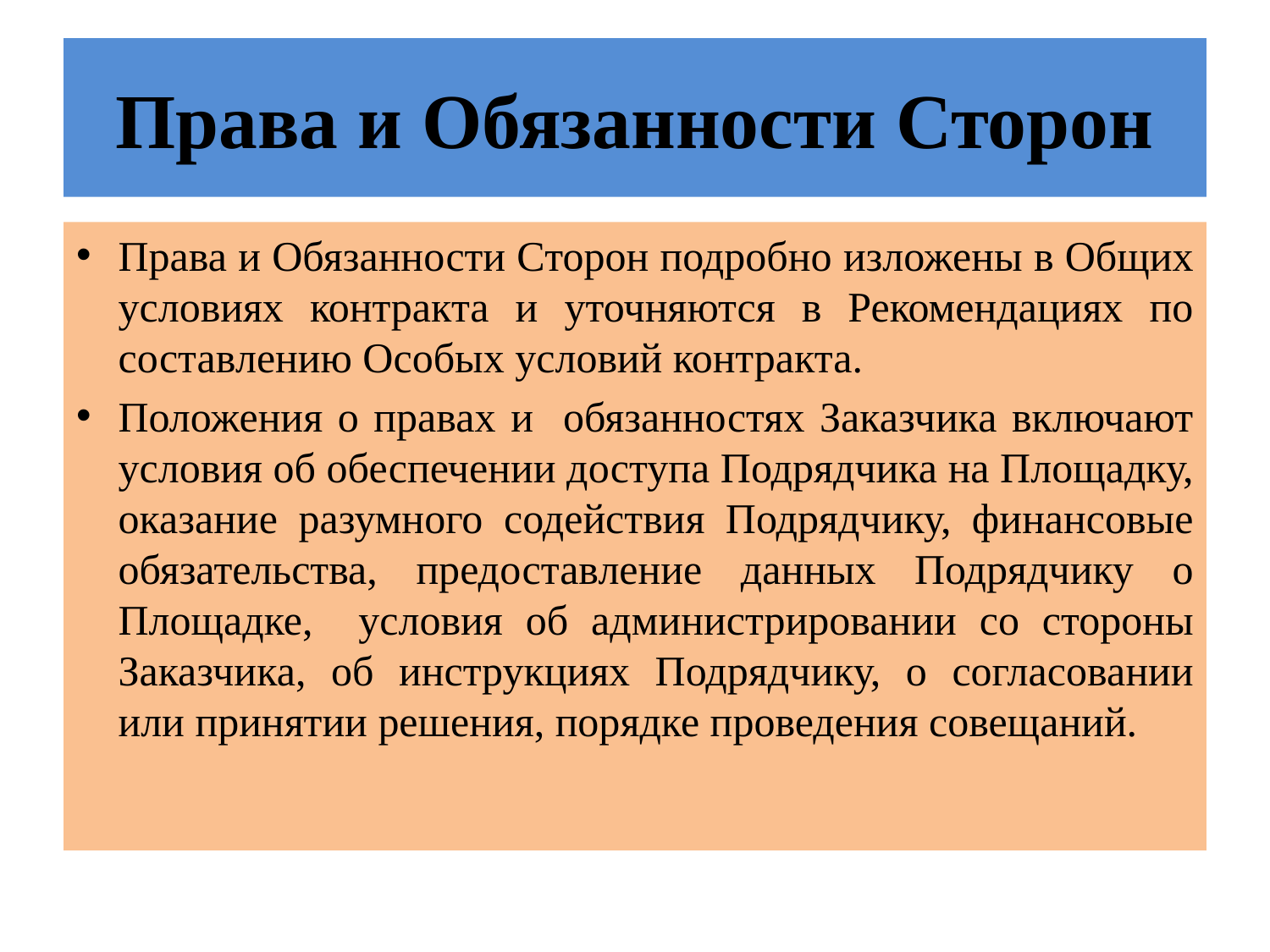

# Права и Обязанности Сторон
Права и Обязанности Сторон подробно изложены в Общих условиях контракта и уточняются в Рекомендациях по составлению Особых условий контракта.
Положения о правах и  обязанностях Заказчика включают условия об обеспечении доступа Подрядчика на Площадку, оказание разумного содействия Подрядчику, финансовые обязательства, предоставление данных Подрядчику о Площадке,  условия об администрировании со стороны Заказчика, об инструкциях Подрядчику, о согласовании или принятии решения, порядке проведения совещаний.